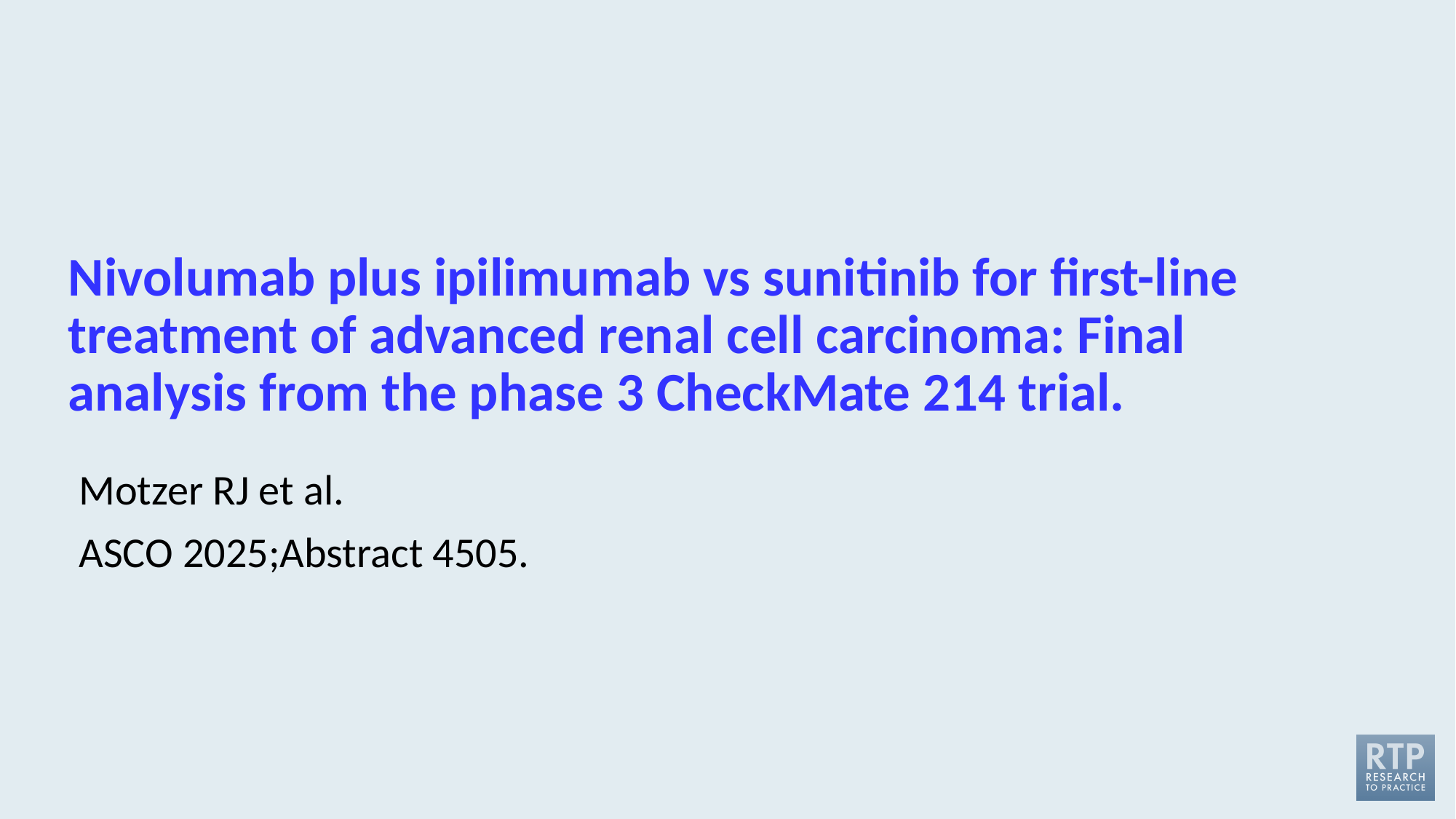

# Nivolumab plus ipilimumab vs sunitinib for first-line treatment of advanced renal cell carcinoma: Final analysis from the phase 3 CheckMate 214 trial.
Motzer RJ et al.
ASCO 2025;Abstract 4505.